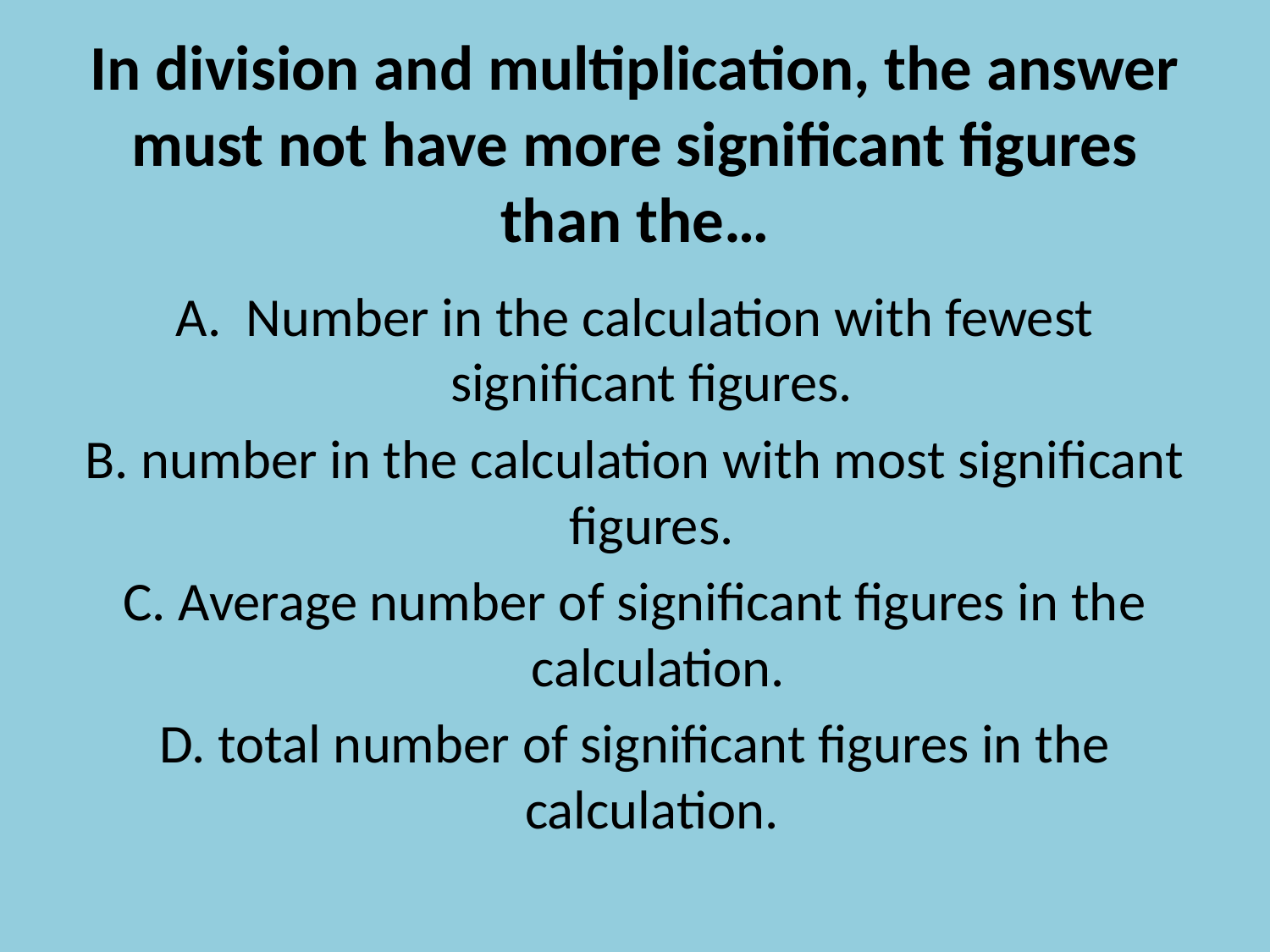

# In division and multiplication, the answer must not have more significant figures than the…
A.  Number in the calculation with fewest significant figures.
B. number in the calculation with most significant figures.
C. Average number of significant figures in the calculation.
D. total number of significant figures in the calculation.